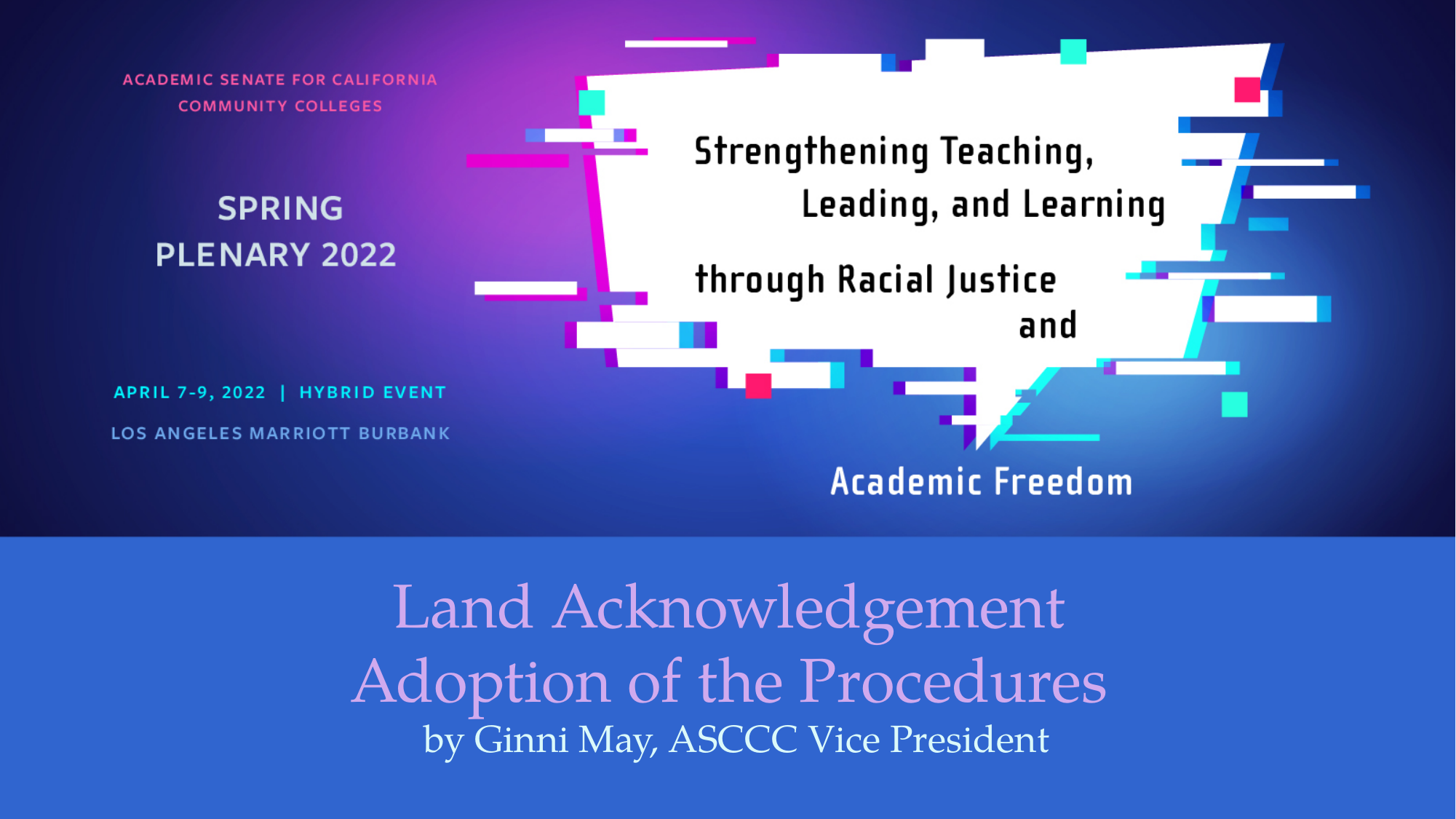

# Land Acknowledgement Adoption of the Procedures by Ginni May, ASCCC Vice President